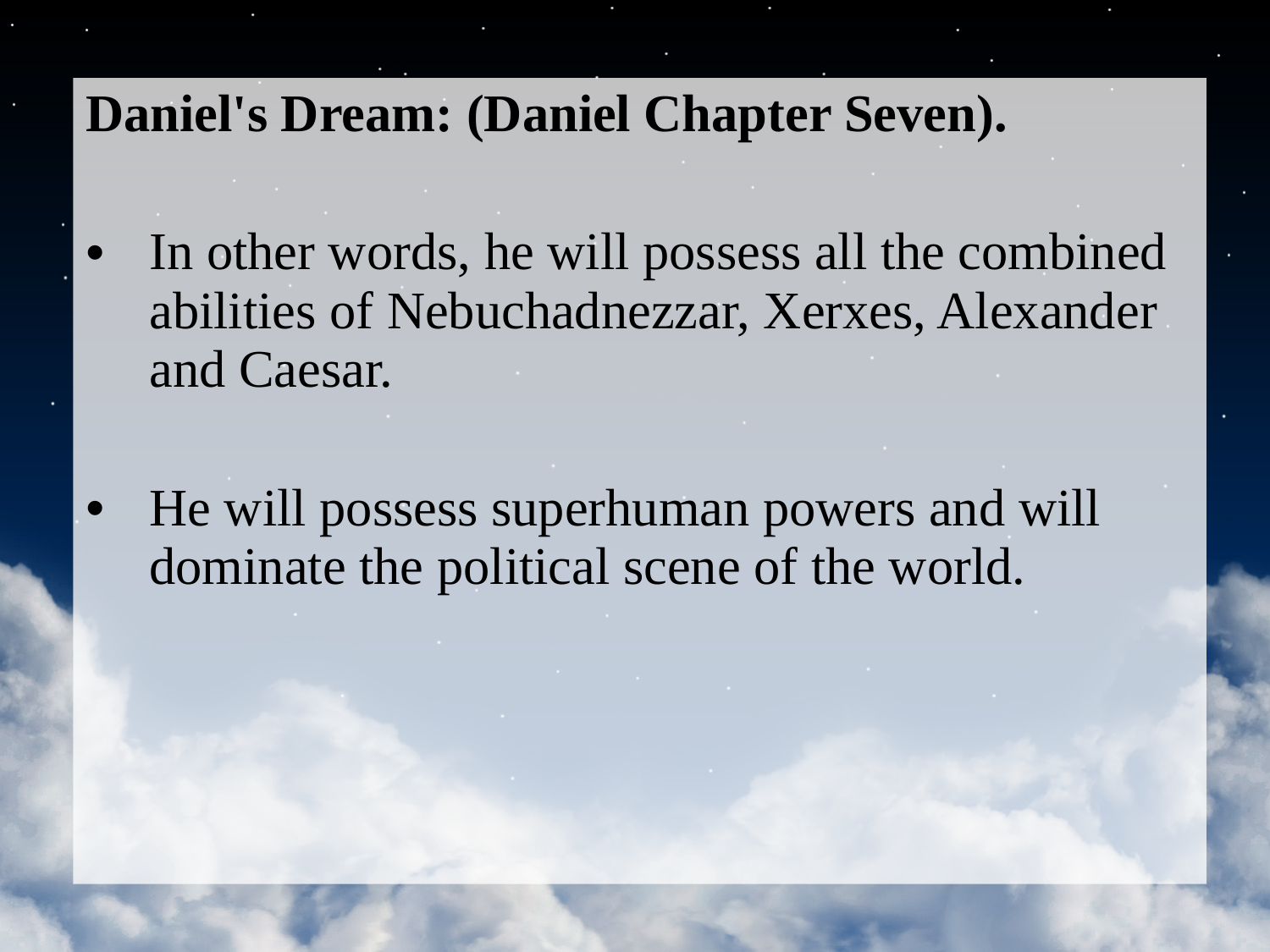

Daniel's Dream: (Daniel Chapter Seven).

In other words, he will possess all the combined abilities of Nebuchadnezzar, Xerxes, Alexander and Caesar.

He will possess superhuman powers and will dominate the political scene of the world.